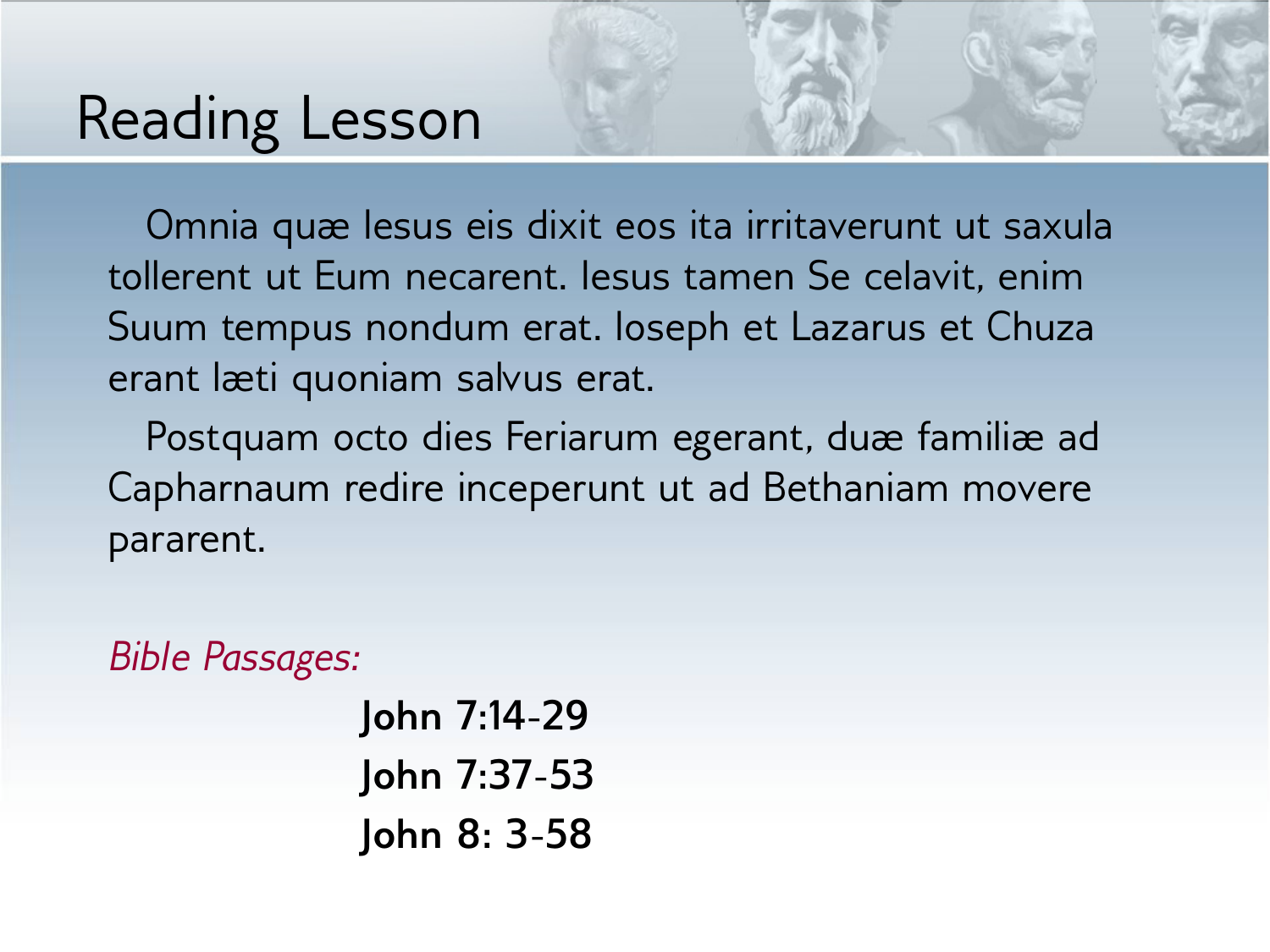

# Reading Lesson
   Omnia quae Iesus eis dixit eos ita irritaverunt ut saxula tollerent ut Eum necarent. Iesus tamen Se celavit, enim Suum tempus nondum erat. Ioseph et Lazarus et Chuza erant laeti quoniam salvus erat.
   Postquam octo dies Feriarum egerant, duae familiae ad Capharnaum redire inceperunt ut ad Bethaniam movere pararent.

Bible Passages:
John 7:14-29
John 7:37-53
John 8: 3-58